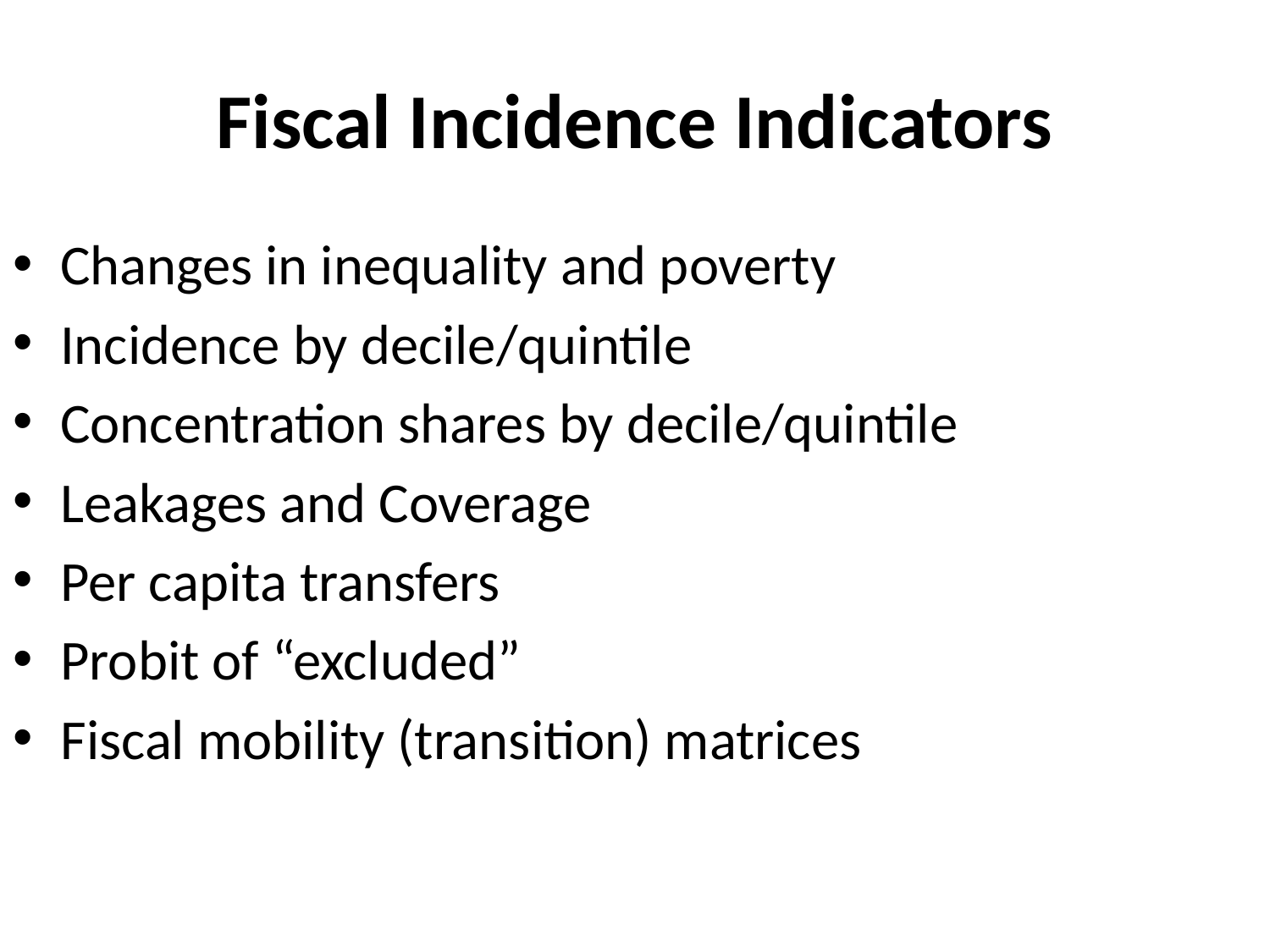

# Fiscal Incidence Indicators
Changes in inequality and poverty
Incidence by decile/quintile
Concentration shares by decile/quintile
Leakages and Coverage
Per capita transfers
Probit of “excluded”
Fiscal mobility (transition) matrices